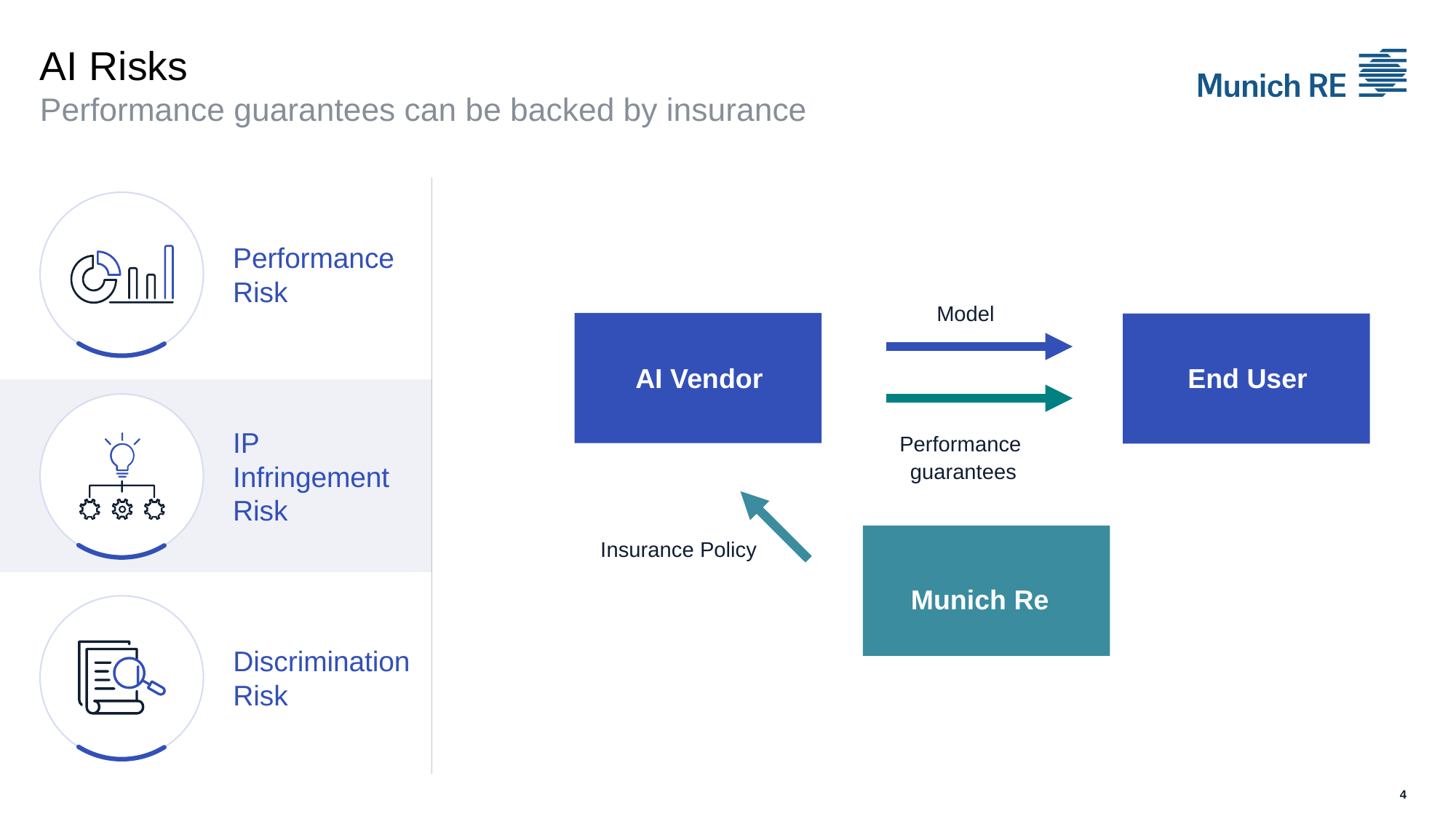

AI Risks
Performance guarantees can be backed by insurance
Performance Risk

Model

AI Vendor
End User

IP Infringement Risk

Performance
guarantees

Insurance Policy
Munich Re
Discrimination Risk

4